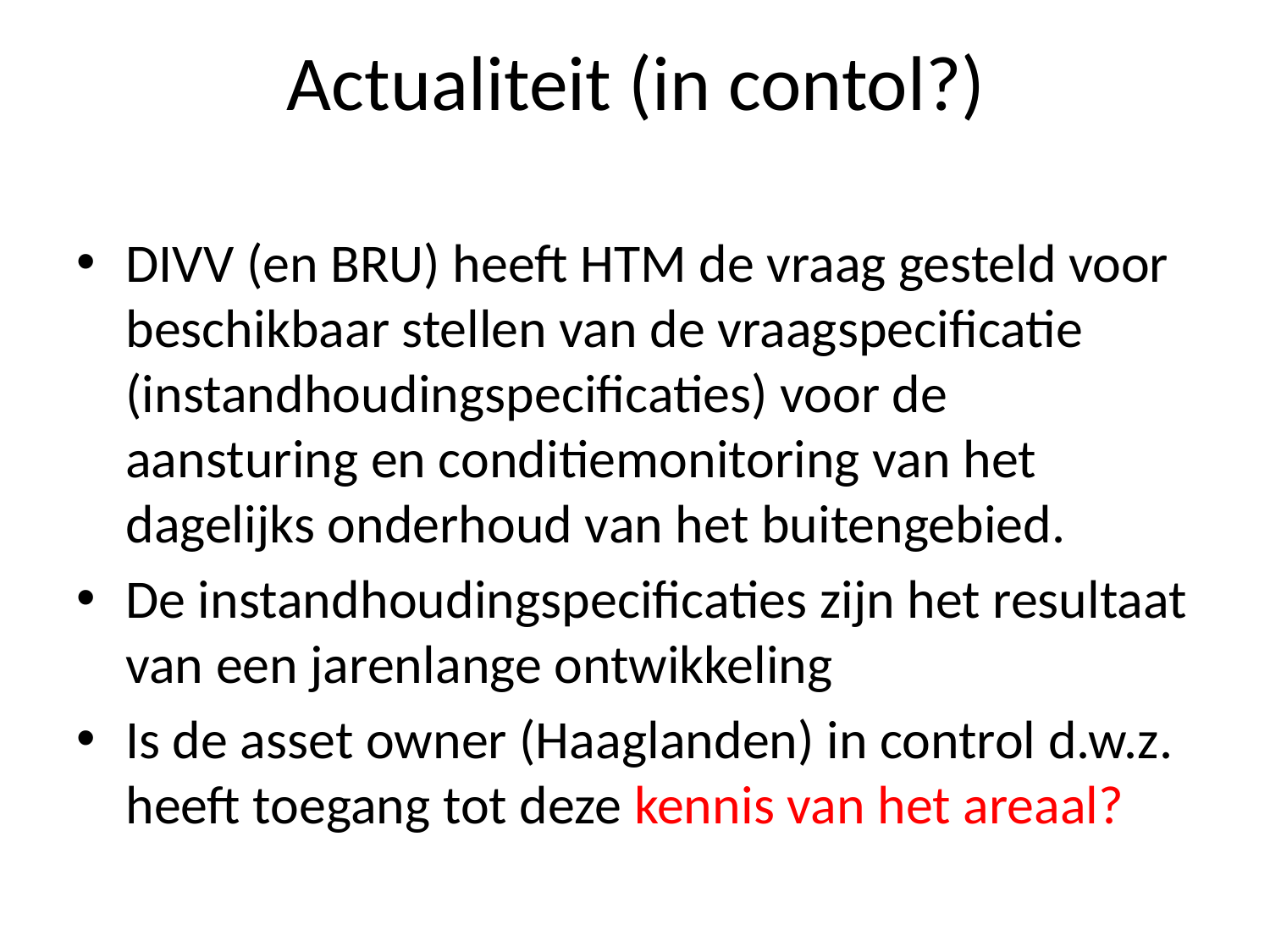

# Actualiteit (in contol?)
DIVV (en BRU) heeft HTM de vraag gesteld voor beschikbaar stellen van de vraagspecificatie (instandhoudingspecificaties) voor de aansturing en conditiemonitoring van het dagelijks onderhoud van het buitengebied.
De instandhoudingspecificaties zijn het resultaat van een jarenlange ontwikkeling
Is de asset owner (Haaglanden) in control d.w.z. heeft toegang tot deze kennis van het areaal?